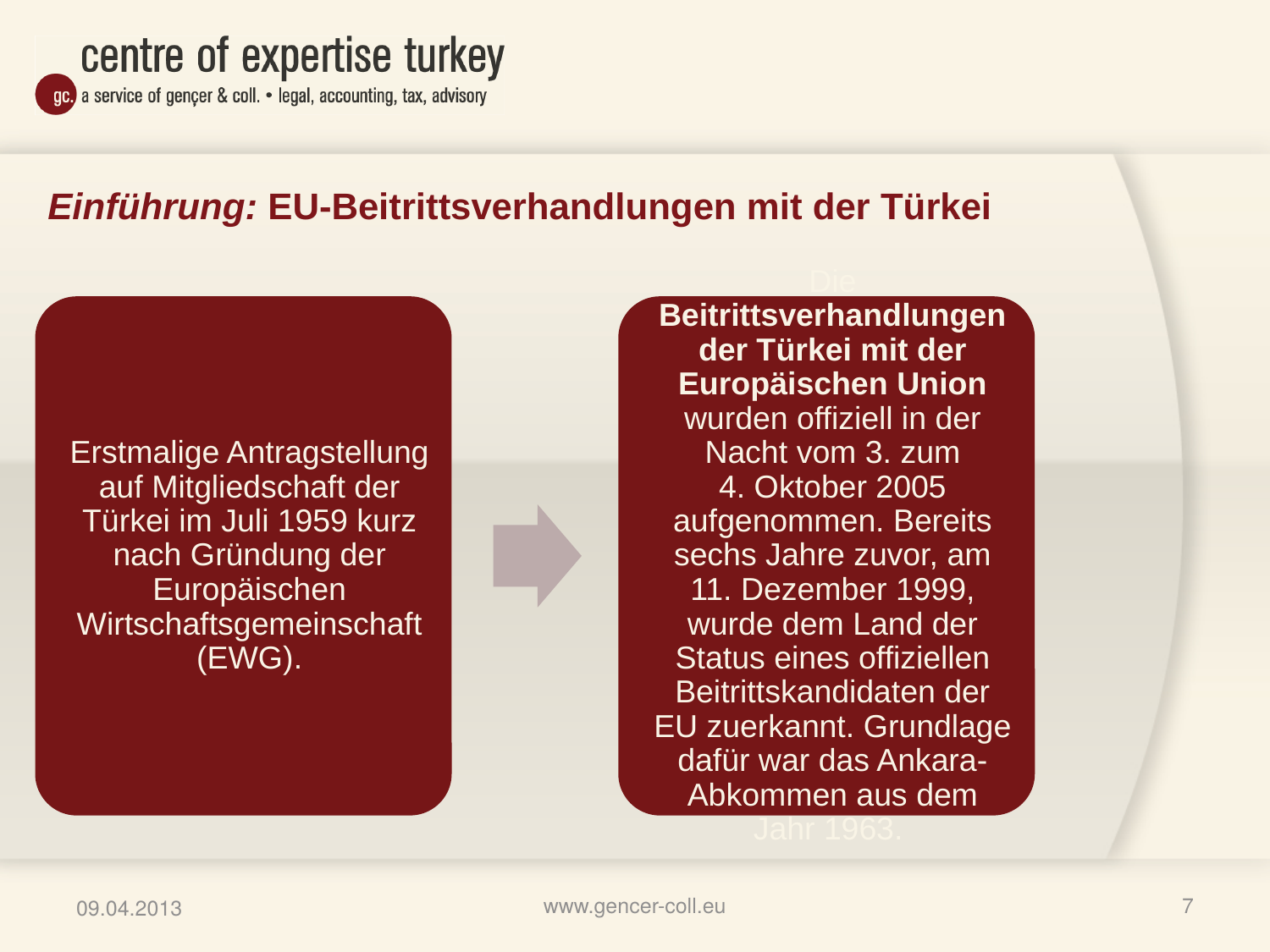

# Einführung: EU-Beitrittsverhandlungen mit der Türkei
Erstmalige Antragstellung auf Mitgliedschaft der Türkei im Juli 1959 kurz nach Gründung der Europäischen Wirtschaftsgemeinschaft (EWG).

Die Beitrittsverhandlungen der Türkei mit der Europäischen Union wurden offiziell in der Nacht vom 3. zum 4. Oktober 2005 aufgenommen. Bereits sechs Jahre zuvor, am 11. Dezember 1999, wurde dem Land der Status eines offiziellen Beitrittskandidaten der EU zuerkannt. Grundlage dafür war das Ankara-Abkommen aus dem Jahr 1963.
09.04.2013
www.gencer-coll.eu
7